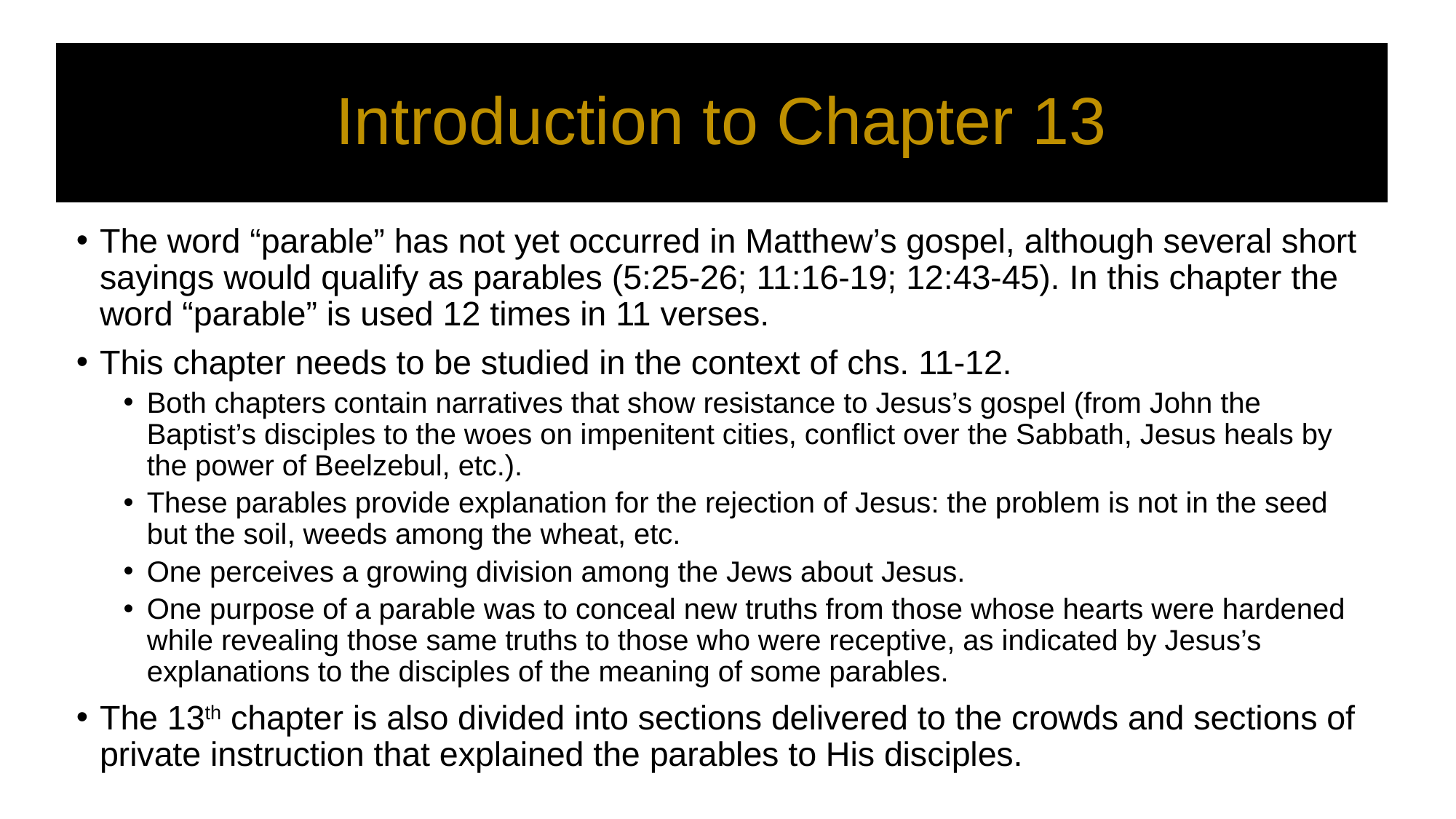

# Introduction to Chapter 13
The word “parable” has not yet occurred in Matthew’s gospel, although several short sayings would qualify as parables (5:25-26; 11:16-19; 12:43-45). In this chapter the word “parable” is used 12 times in 11 verses.
This chapter needs to be studied in the context of chs. 11-12.
Both chapters contain narratives that show resistance to Jesus’s gospel (from John the Baptist’s disciples to the woes on impenitent cities, conflict over the Sabbath, Jesus heals by the power of Beelzebul, etc.).
These parables provide explanation for the rejection of Jesus: the problem is not in the seed but the soil, weeds among the wheat, etc.
One perceives a growing division among the Jews about Jesus.
One purpose of a parable was to conceal new truths from those whose hearts were hardened while revealing those same truths to those who were receptive, as indicated by Jesus’s explanations to the disciples of the meaning of some parables.
The 13th chapter is also divided into sections delivered to the crowds and sections of private instruction that explained the parables to His disciples.